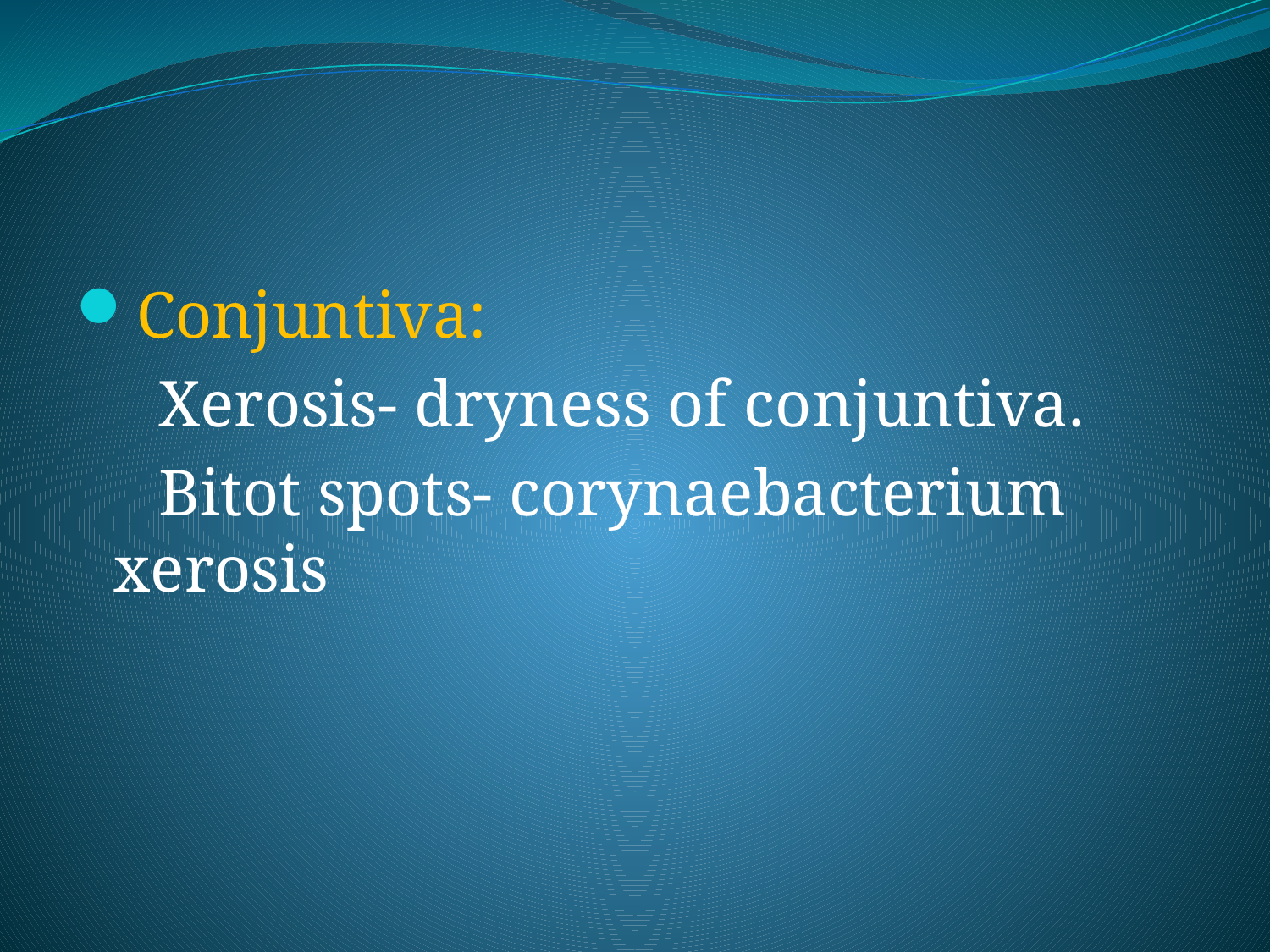

#
Conjuntiva:
     Xerosis- dryness of conjuntiva.
     Bitot spots- corynaebacterium xerosis